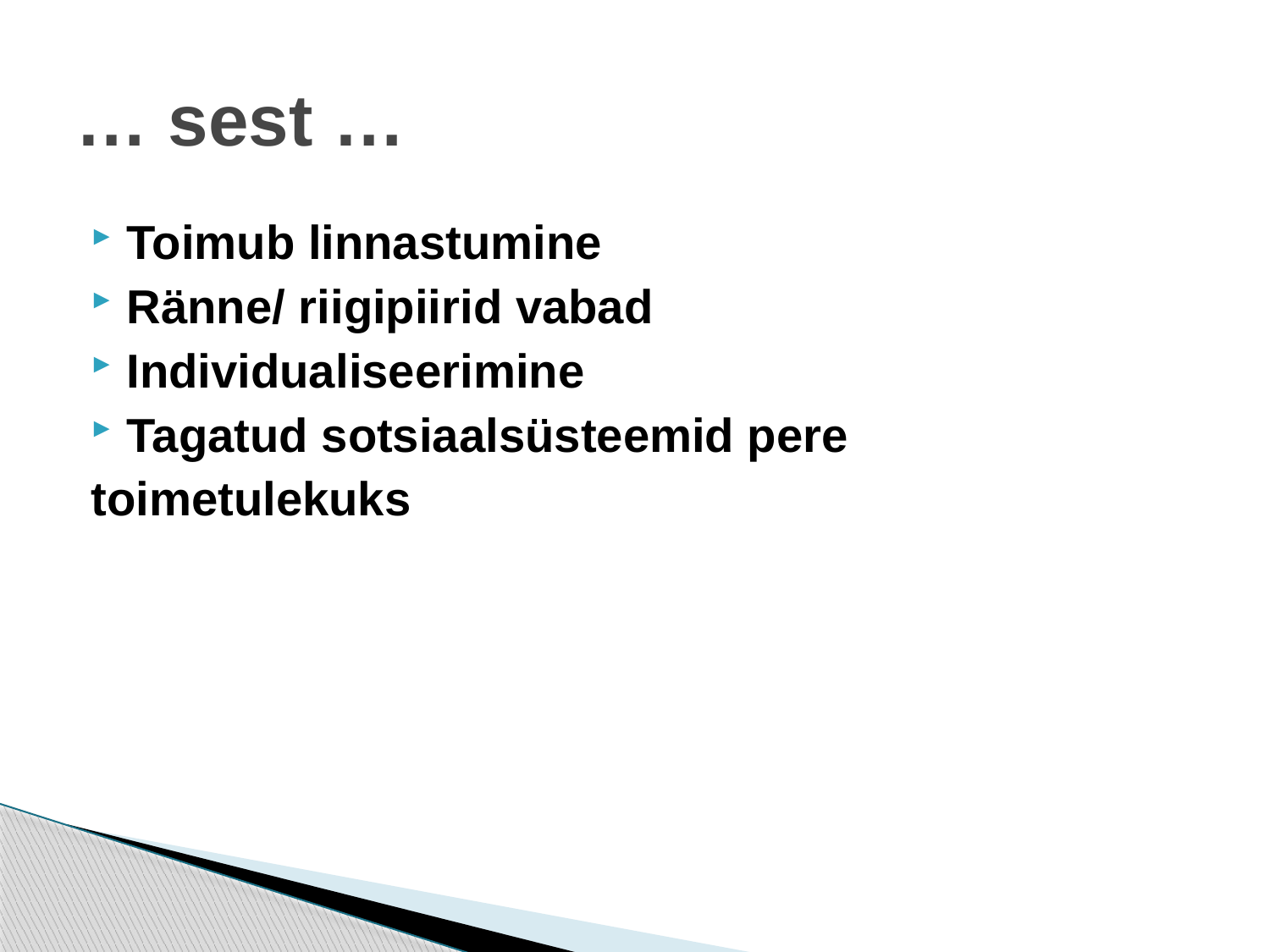

# … sest …
Toimub linnastumine
Ränne/ riigipiirid vabad
Individualiseerimine
Tagatud sotsiaalsüsteemid pere
toimetulekuks